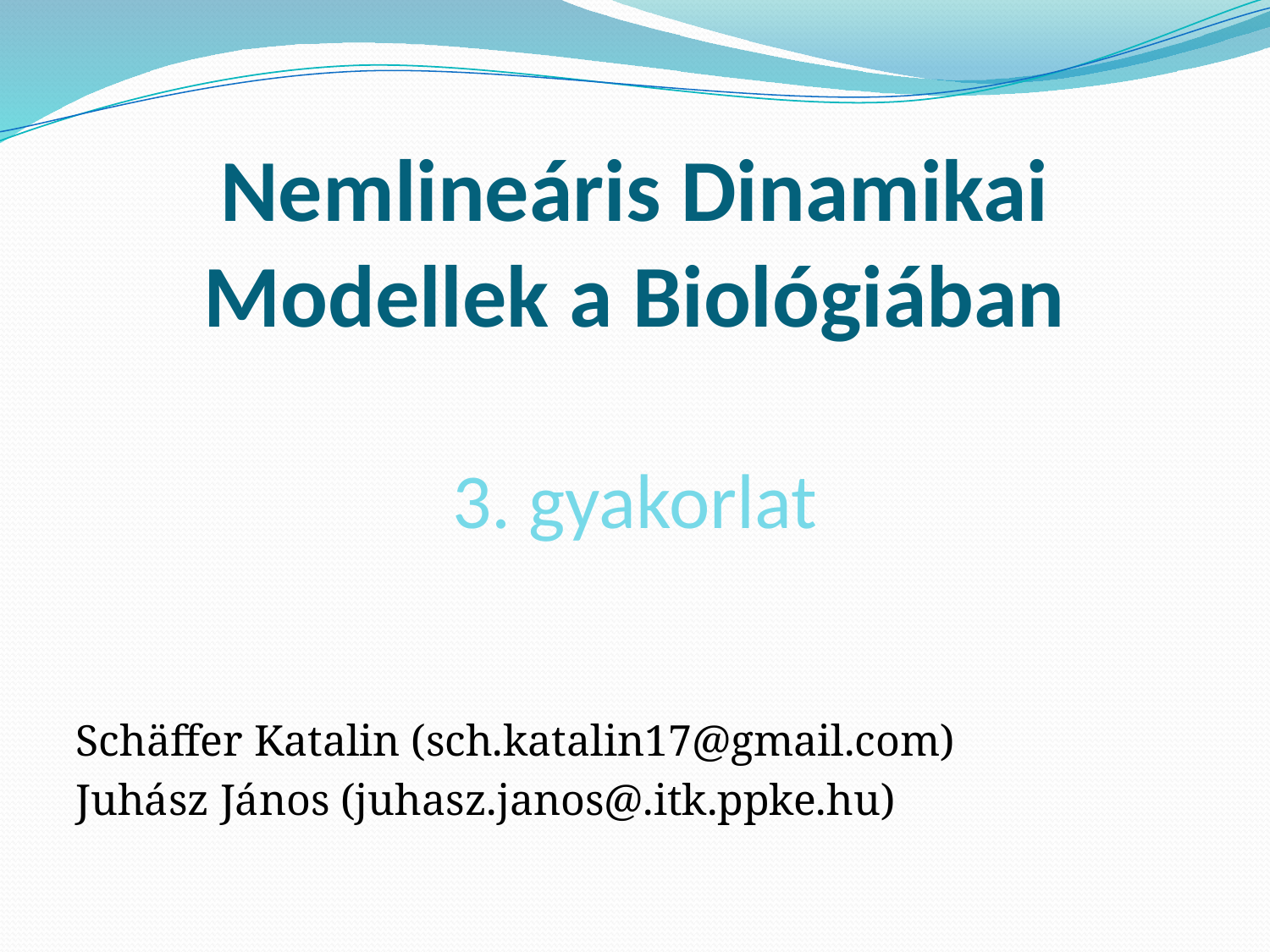

# Nemlineáris Dinamikai Modellek a Biológiában 3. gyakorlat
Schäffer Katalin (sch.katalin17@gmail.com)
Juhász János (juhasz.janos@.itk.ppke.hu)